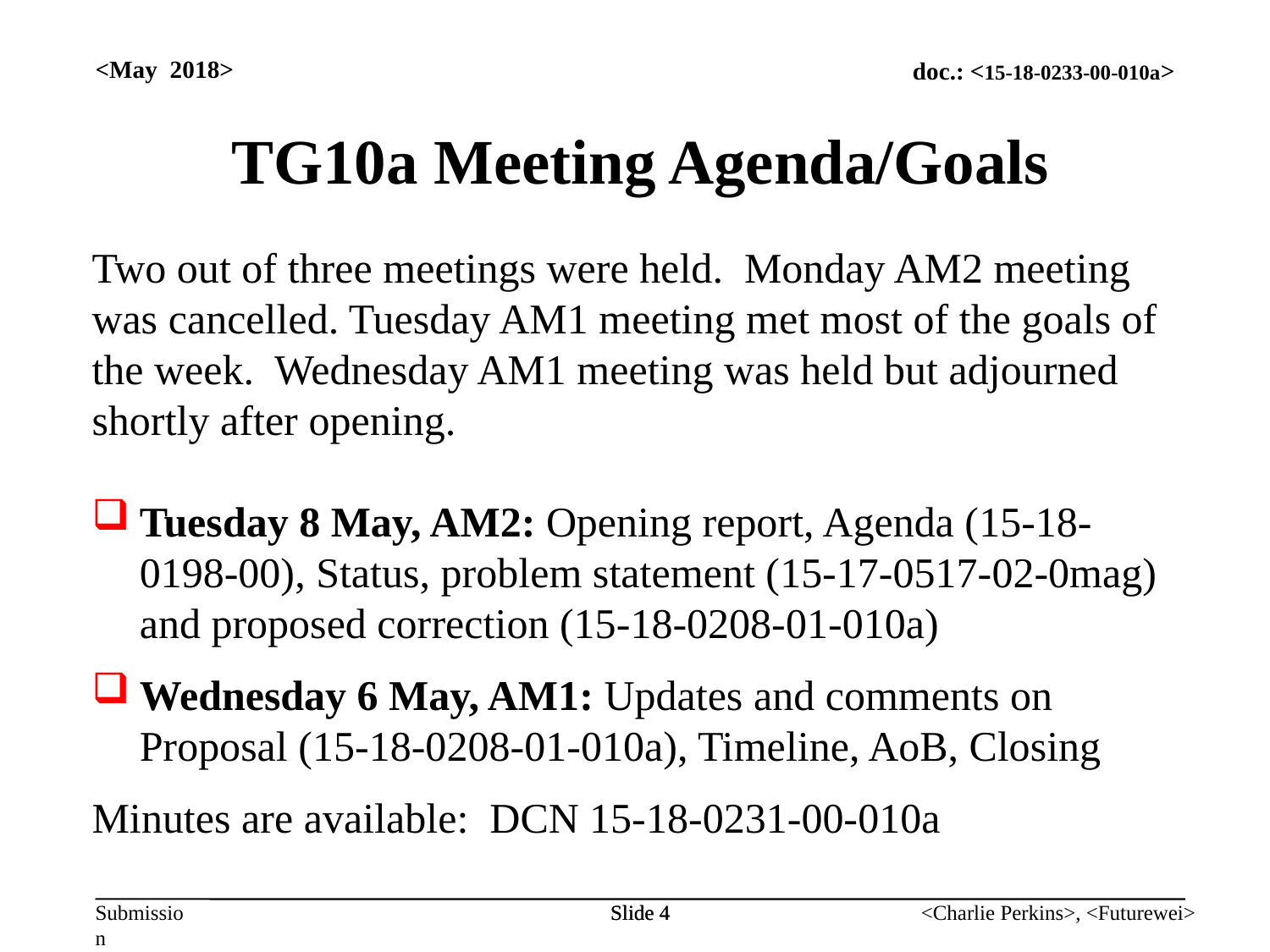

<May  2018>
TG10a Meeting Agenda/Goals
Two out of three meetings were held.  Monday AM2 meeting was cancelled. Tuesday AM1 meeting met most of the goals of the week.  Wednesday AM1 meeting was held but adjourned shortly after opening.

Tuesday 8 May, AM2: Opening report, Agenda (15-18-0198-00), Status, problem statement (15-17-0517-02-0mag) and proposed correction (15-18-0208-01-010a)
Wednesday 6 May, AM1: Updates and comments on Proposal (15-18-0208-01-010a), Timeline, AoB, Closing
Minutes are available:  DCN 15-18-0231-00-010a

Slide 4
Slide 4
<Charlie Perkins>, <Futurewei>